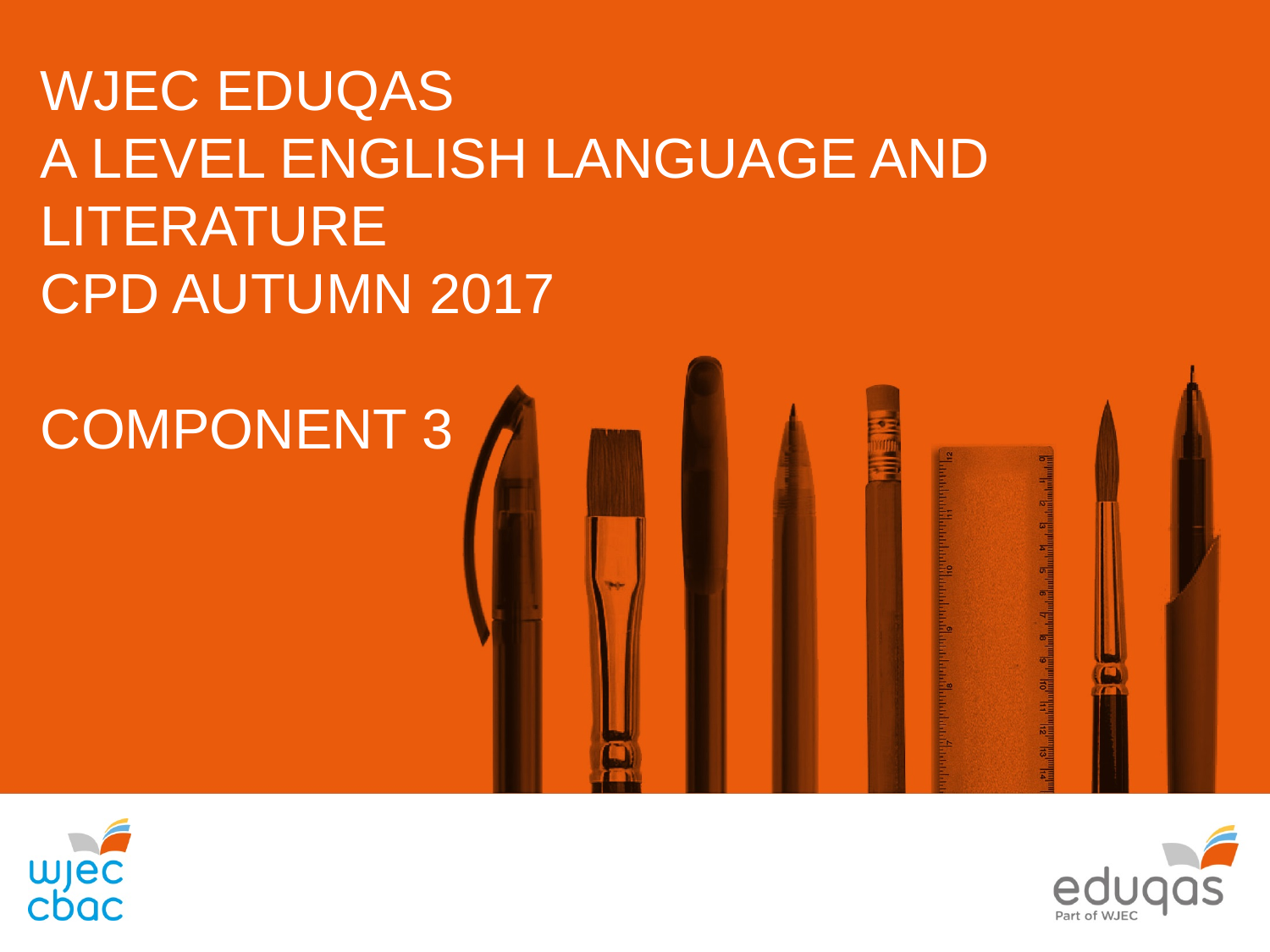

WJEC Eduqas
A Level English Language and literature
CPD Autumn 2017

Component 3